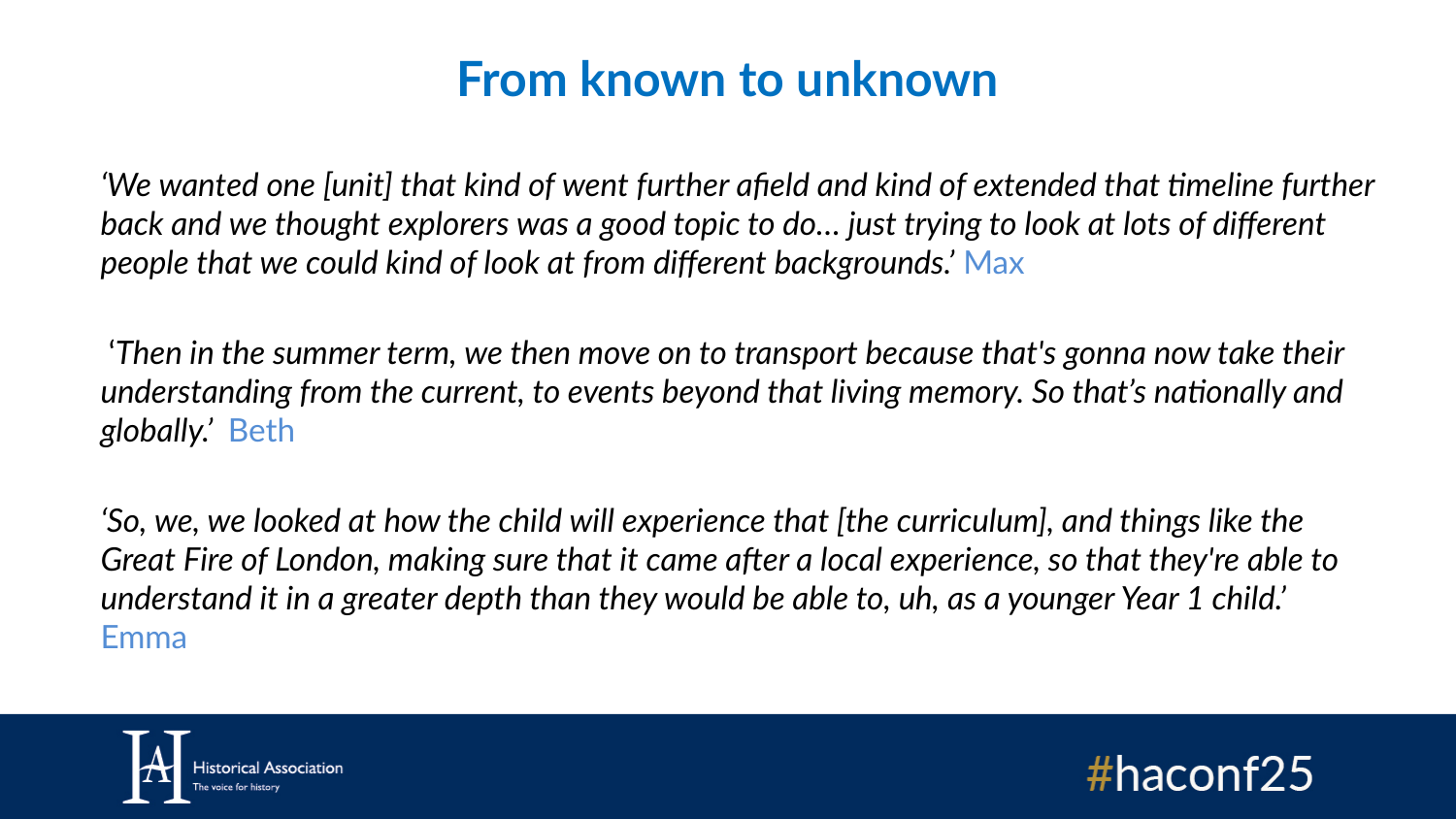

# From known to unknown
‘We wanted one [unit] that kind of went further afield and kind of extended that timeline further back and we thought explorers was a good topic to do… just trying to look at lots of different people that we could kind of look at from different backgrounds.’ Max

 ‘Then in the summer term, we then move on to transport because that's gonna now take their understanding from the current, to events beyond that living memory. So that’s nationally and globally.’  Beth

‘So, we, we looked at how the child will experience that [the curriculum], and things like the Great Fire of London, making sure that it came after a local experience, so that they're able to understand it in a greater depth than they would be able to, uh, as a younger Year 1 child.’ Emma